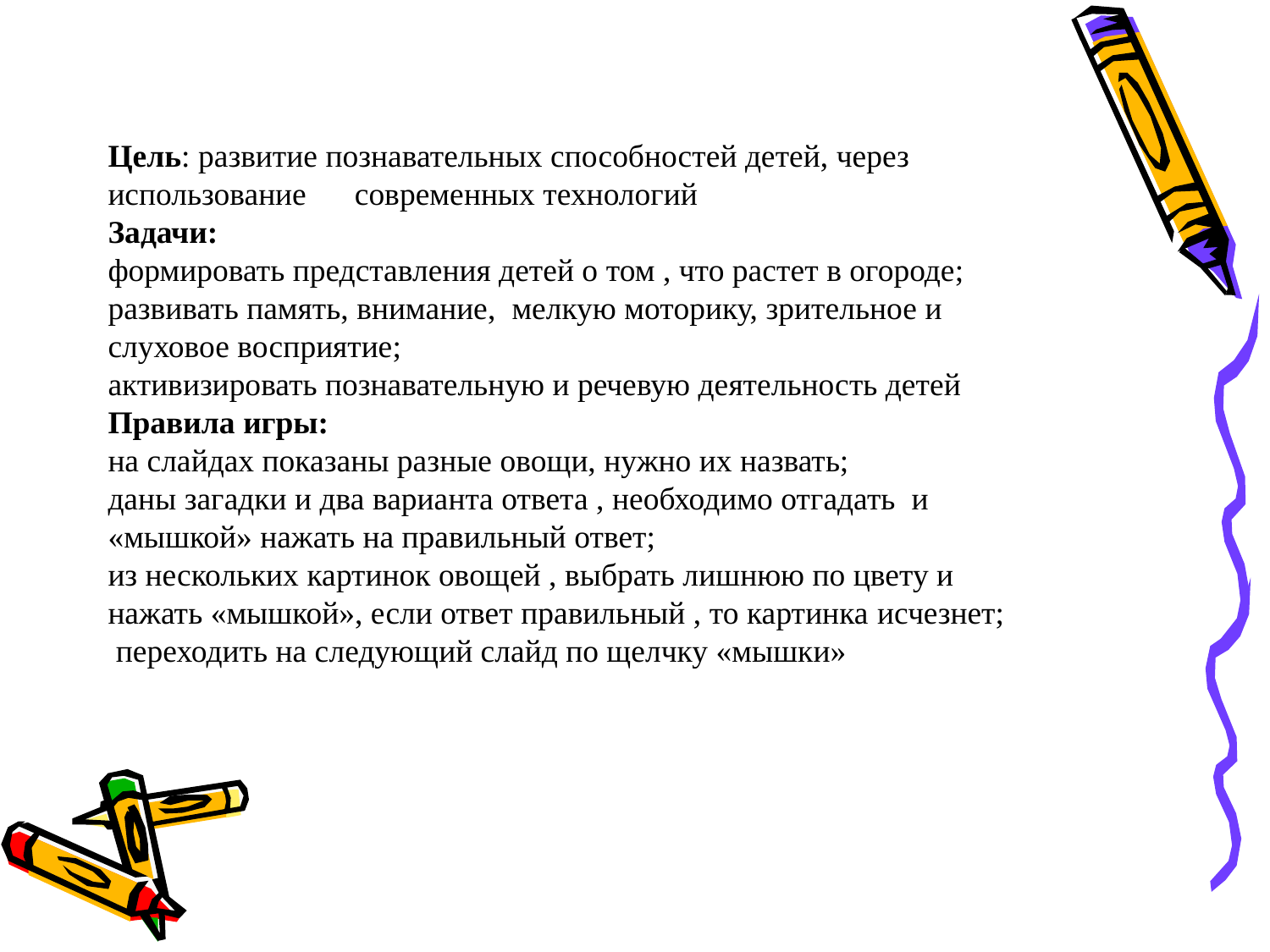

# Цель: развитие познавательных способностей детей, через использование      современных технологий Задачи: формировать представления детей о том , что растет в огороде; развивать память, внимание,  мелкую моторику, зрительное и слуховое восприятие; активизировать познавательную и речевую деятельность детей Правила игры: на слайдах показаны разные овощи, нужно их назвать; даны загадки и два варианта ответа , необходимо отгадать  и «мышкой» нажать на правильный ответ; из нескольких картинок овощей , выбрать лишнюю по цвету и нажать «мышкой», если ответ правильный , то картинка исчезнет; переходить на следующий слайд по щелчку «мышки»